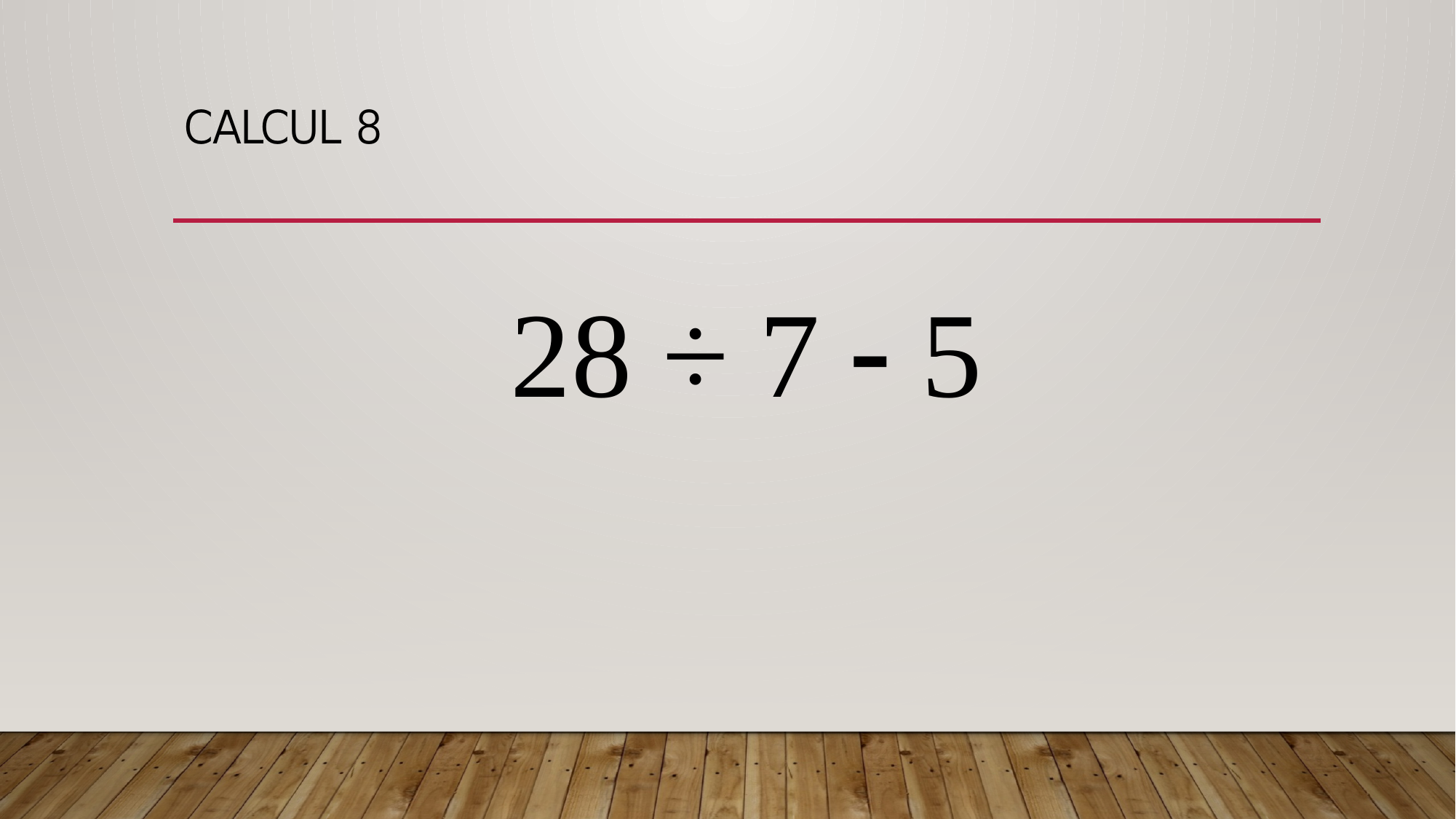

# CALCUL 8
28 ÷ 7 − 5